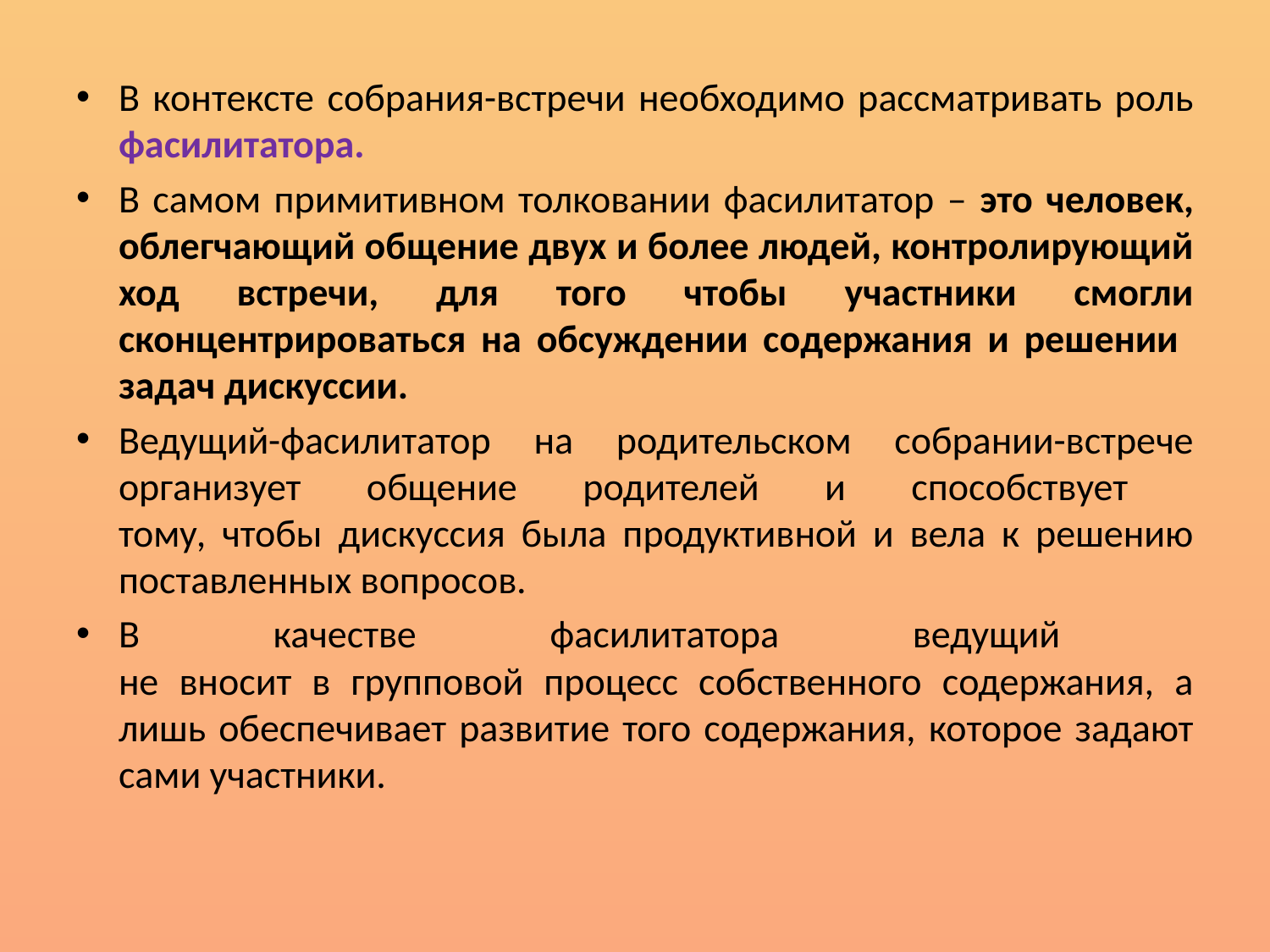

В контексте собрания-встречи необходимо рассматривать роль фасилитатора.
В самом примитивном толковании фасилитатор – это человек, облегчающий общение двух и более людей, контролирующий ход встречи, для того чтобы участники смогли сконцентрироваться на обсуждении содержания и решении
задач дискуссии.
Ведущий-фасилитатор на родительском собрании-встрече организует общение родителей и способствует
тому, чтобы дискуссия была продуктивной и вела к решению поставленных вопросов.
В качестве фасилитатора ведущий
не вносит в групповой процесс собственного содержания, а лишь обеспечивает развитие того содержания, которое задают сами участники.